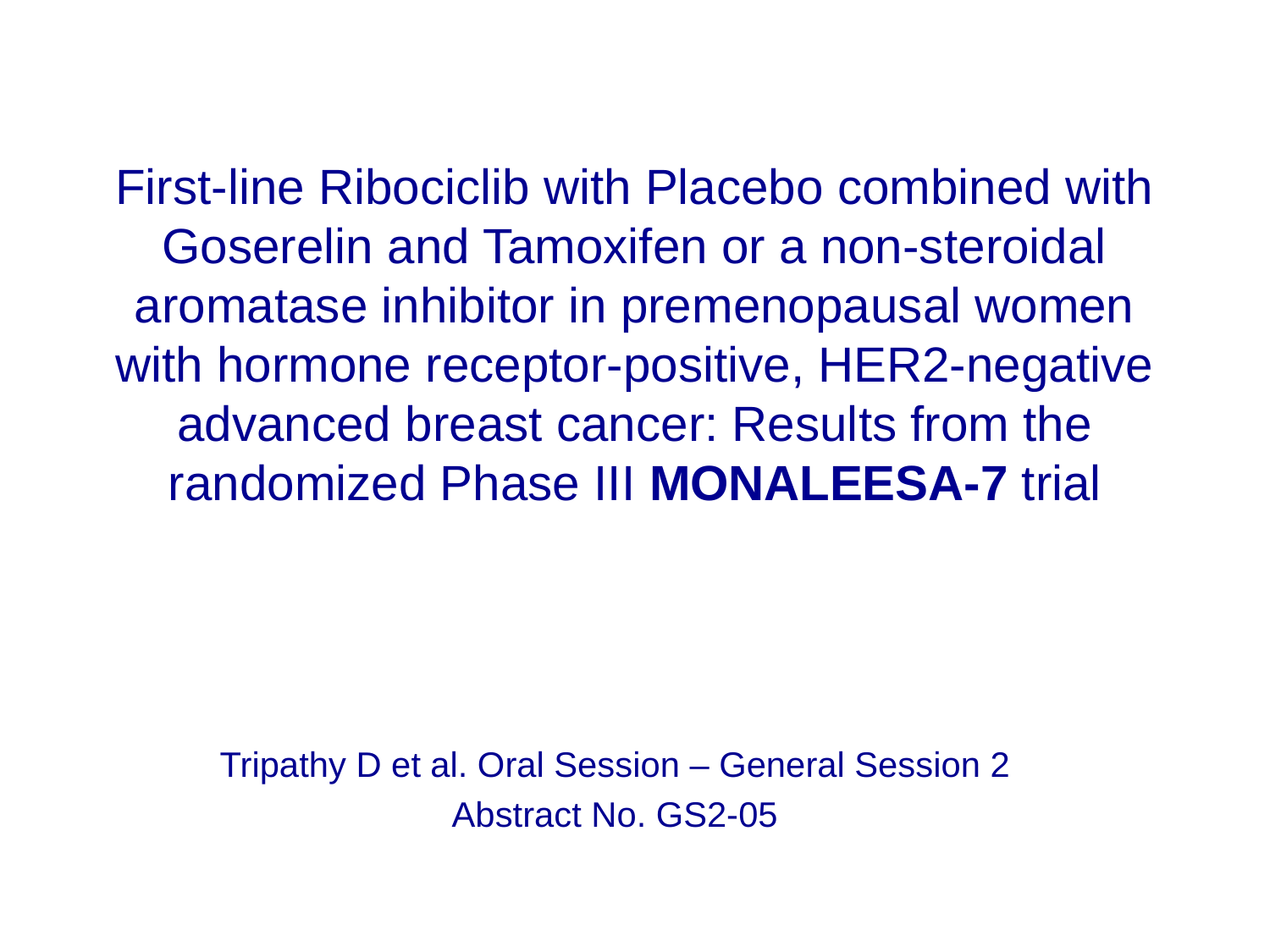

# First-line Ribociclib with Placebo combined with Goserelin and Tamoxifen or a non-steroidal aromatase inhibitor in premenopausal women with hormone receptor-positive, HER2-negative advanced breast cancer: Results from the randomized Phase III MONALEESA-7 trial
Tripathy D et al. Oral Session – General Session 2
Abstract No. GS2-05